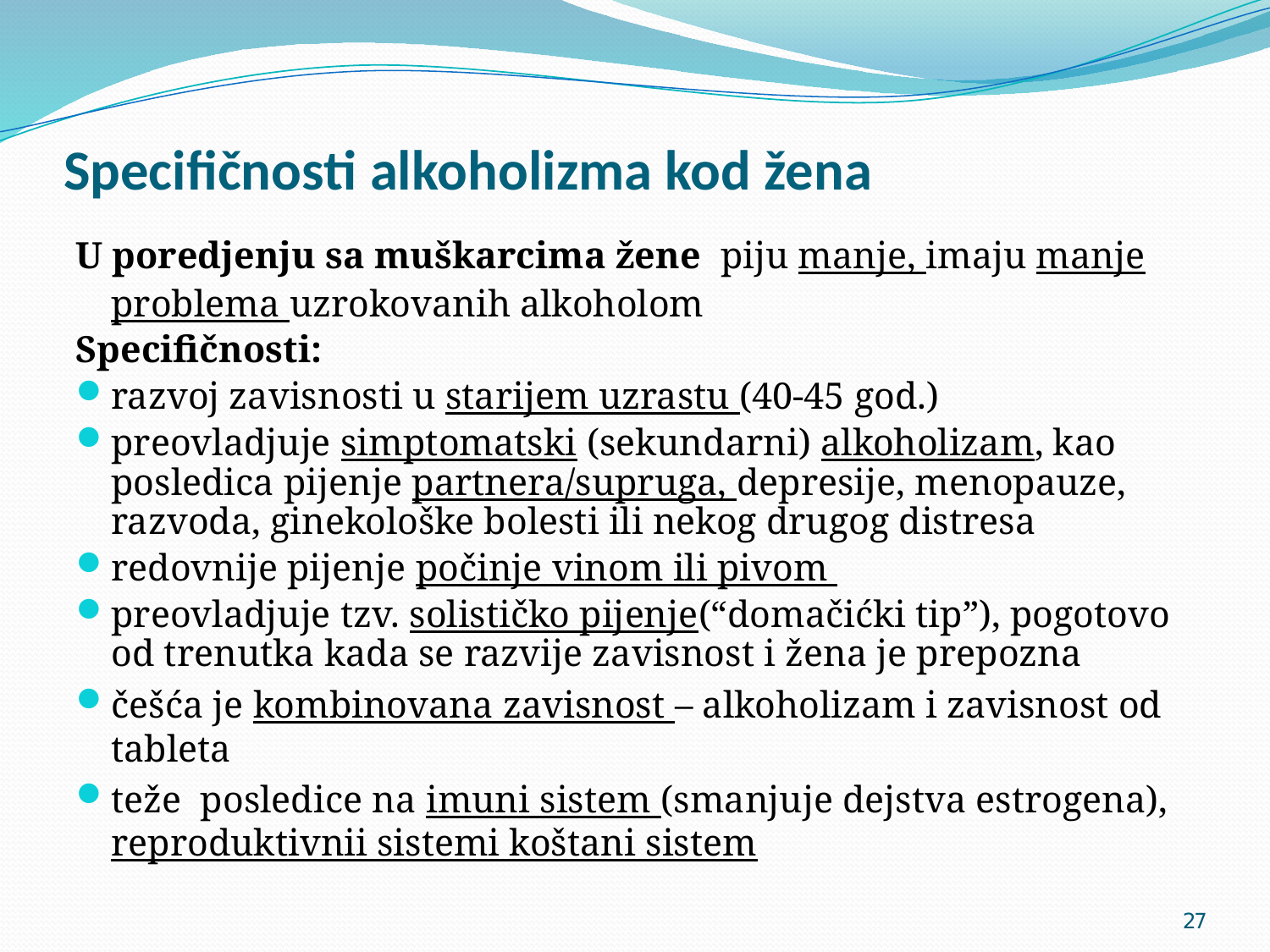

# Specifičnosti alkoholizma kod žena
U poredjenju sa muškarcima žene  piju manje, imaju manje problema uzrokovanih alkoholom
Specifičnosti:
razvoj zavisnosti u starijem uzrastu (40-45 god.)
preovladjuje simptomatski (sekundarni) alkoholizam, kao posledica pijenje partnera/supruga, depresije, menopauze, razvoda, ginekološke bolesti ili nekog drugog distresa
redovnije pijenje počinje vinom ili pivom
preovladjuje tzv. solističko pijenje(“domačićki tip”), pogotovo od trenutka kada se razvije zavisnost i žena je prepozna
češća je kombinovana zavisnost – alkoholizam i zavisnost od tableta
teže  posledice na imuni sistem (smanjuje dejstva estrogena), reproduktivnii sistemi koštani sistem

27